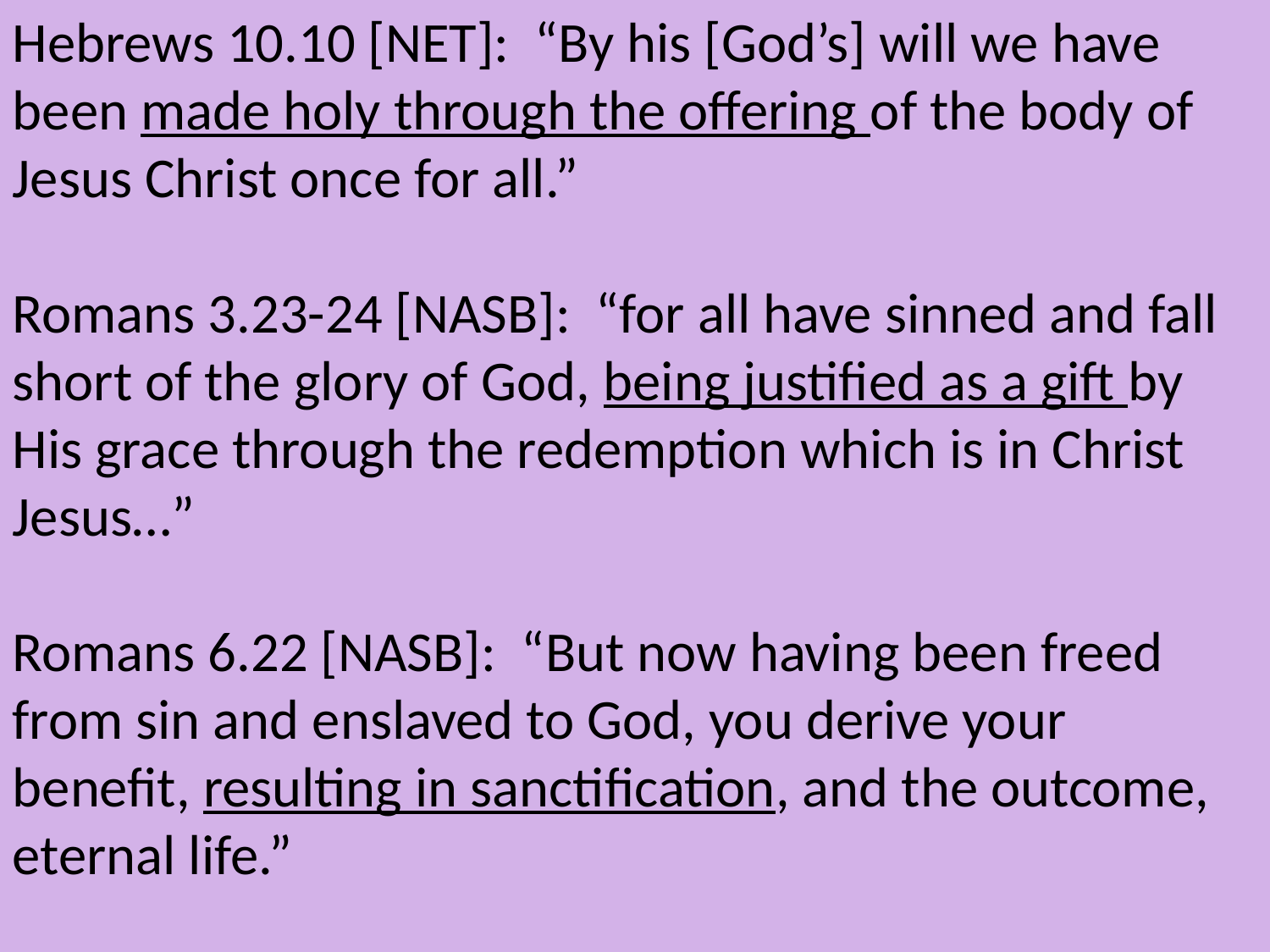

Hebrews 10.10 [NET]:  “By his [God’s] will we have been made holy through the offering of the body of Jesus Christ once for all.”

Romans 3.23-24 [NASB]:  “for all have sinned and fall short of the glory of God, being justified as a gift by His grace through the redemption which is in Christ Jesus…”

Romans 6.22 [NASB]:  “But now having been freed from sin and enslaved to God, you derive your benefit, resulting in sanctification, and the outcome, eternal life.”